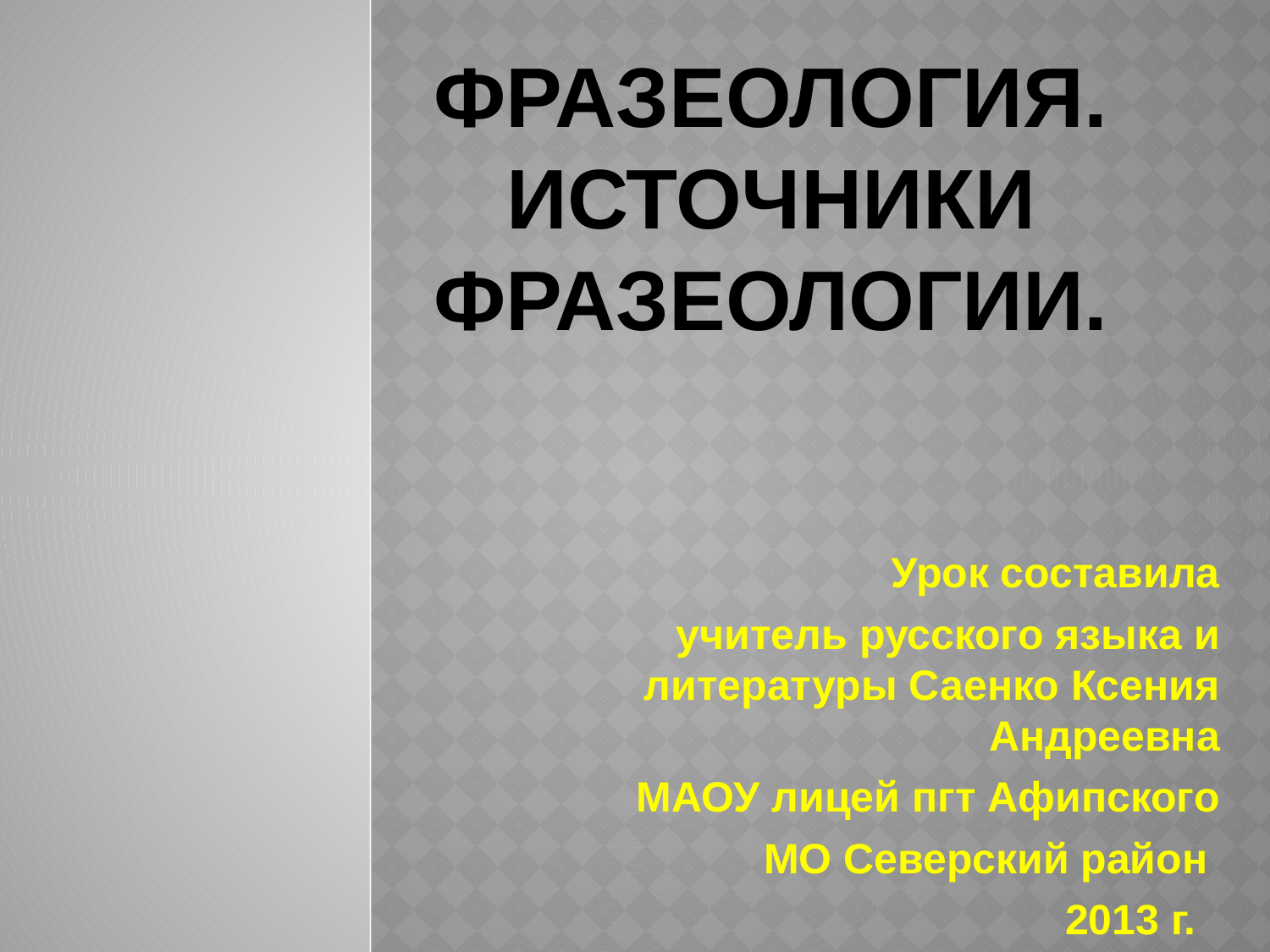

# Фразеология. Источники фразеологии.
Урок составила
 учитель русского языка и литературы Саенко Ксения Андреевна
 МАОУ лицей пгт Афипского
 МО Северский район
2013 г.